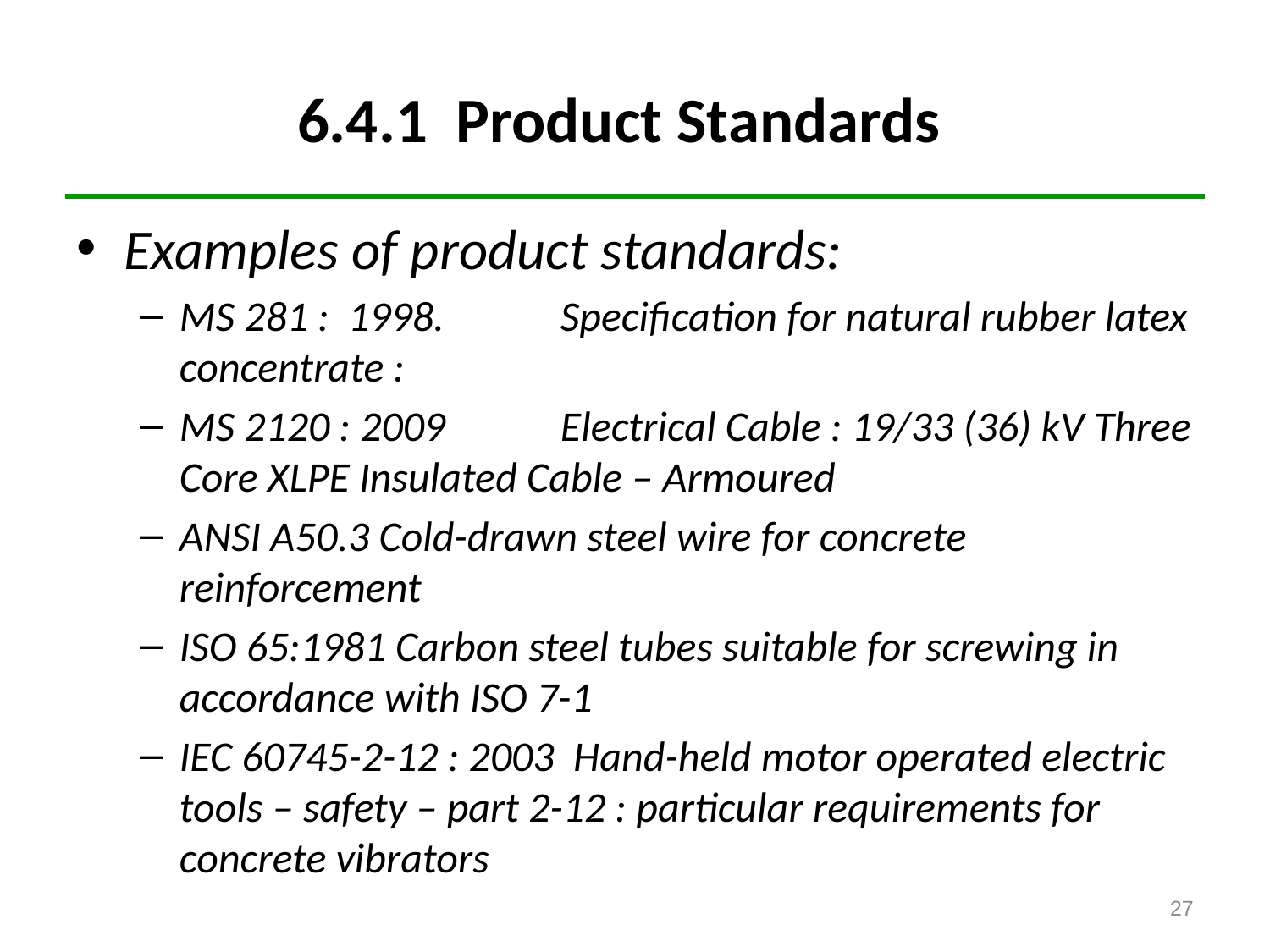

# 6.4.1  Product Standards
Examples of product standards:
MS 281 :  1998. 	Specification for natural rubber latex concentrate :
MS 2120 : 2009 	Electrical Cable : 19/33 (36) kV Three Core XLPE Insulated Cable – Armoured
ANSI A50.3 Cold-drawn steel wire for concrete reinforcement
ISO 65:1981 Carbon steel tubes suitable for screwing in accordance with ISO 7-1
IEC 60745-2-12 : 2003  Hand-held motor operated electric tools – safety – part 2-12 : particular requirements for concrete vibrators
27